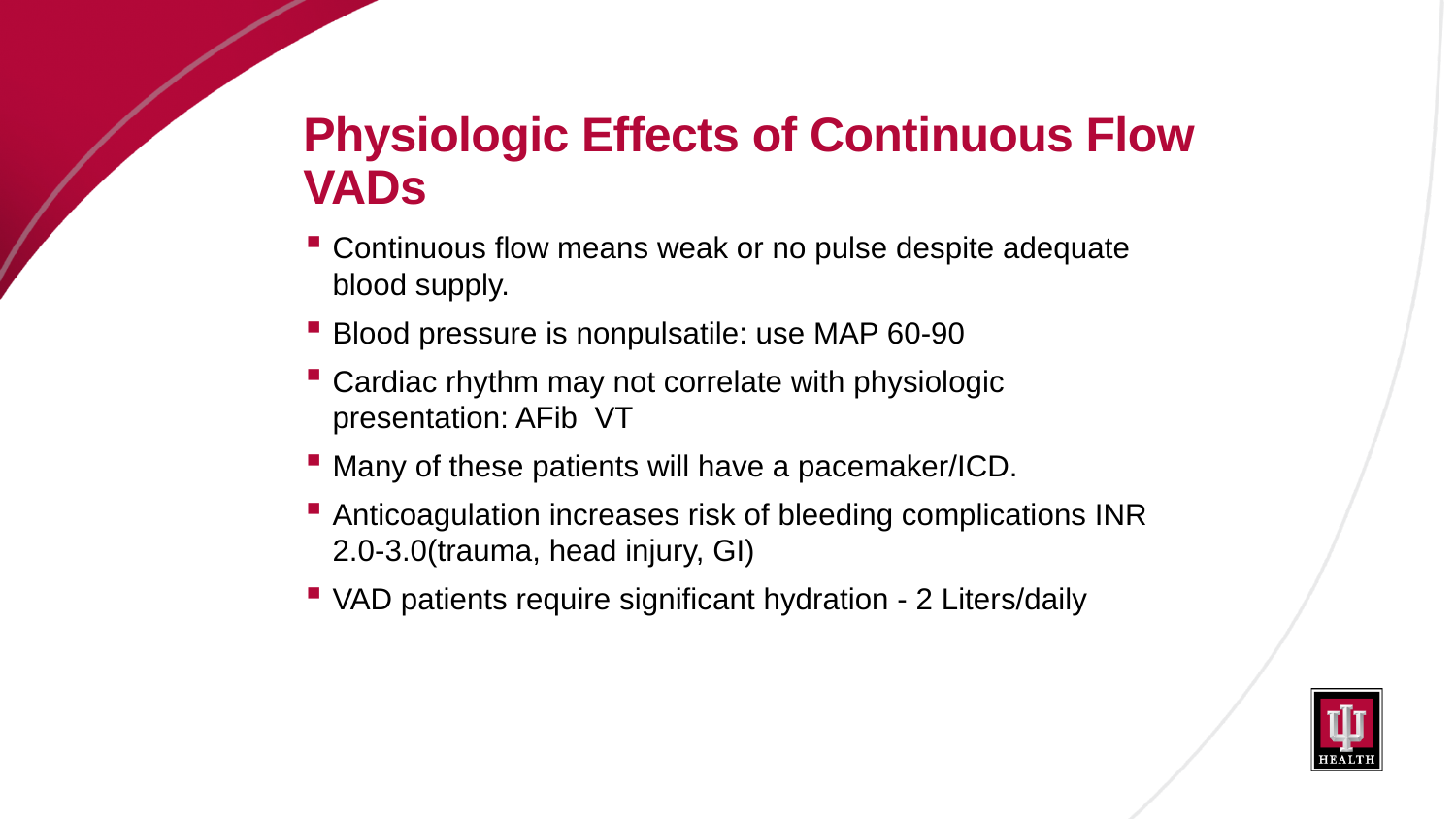

# Physiologic Effects of Continuous Flow VADs
Continuous flow means weak or no pulse despite adequate blood supply.
Blood pressure is nonpulsatile: use MAP 60-90
Cardiac rhythm may not correlate with physiologic presentation: AFib  VT
Many of these patients will have a pacemaker/ICD.
Anticoagulation increases risk of bleeding complications INR 2.0-3.0(trauma, head injury, GI)
VAD patients require significant hydration - 2 Liters/daily